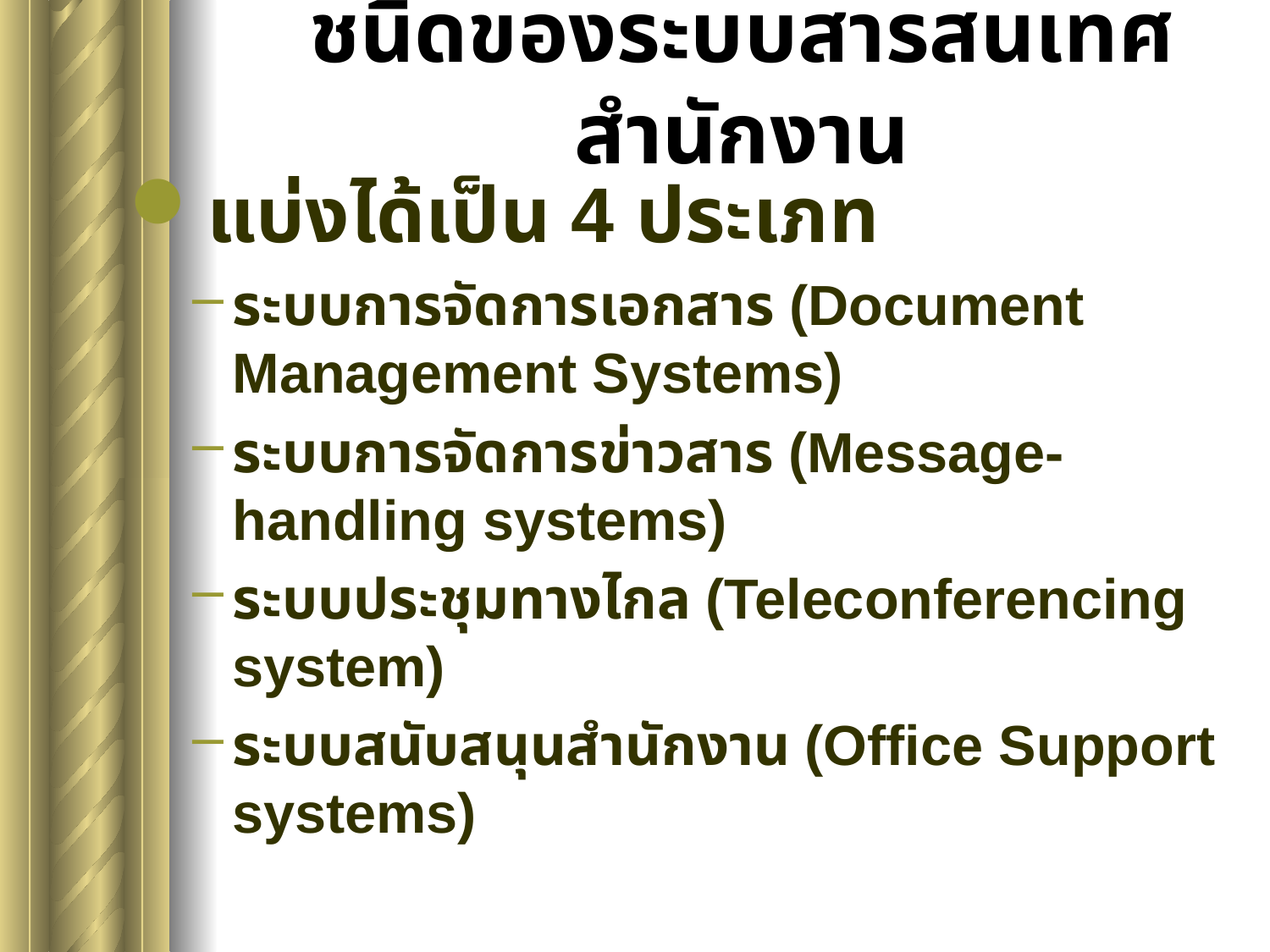

# ชนิดของระบบสารสนเทศสำนักงาน
แบ่งได้เป็น 4 ประเภท
ระบบการจัดการเอกสาร (Document Management Systems)
ระบบการจัดการข่าวสาร (Message-handling systems)
ระบบประชุมทางไกล (Teleconferencing system)
ระบบสนับสนุนสำนักงาน (Office Support systems)